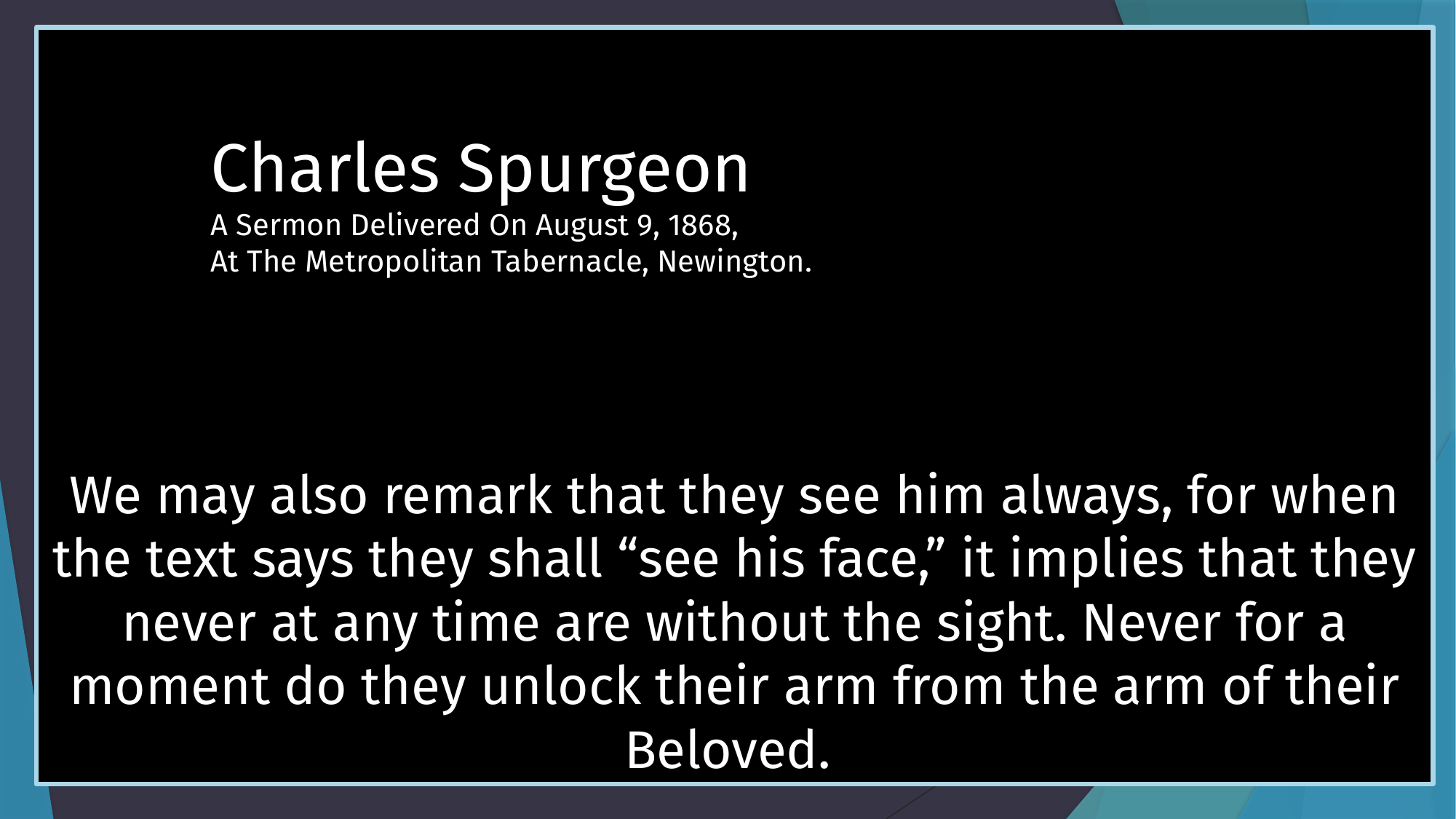

Charles Spurgeon
A Sermon Delivered On August 9, 1868,
At The Metropolitan Tabernacle, Newington.

We may also remark that they see him always, for when the text says they shall “see his face,” it implies that they never at any time are without the sight. Never for a moment do they unlock their arm from the arm of their Beloved.
# What will it mean to see God’s face?
We will look into the literal, physical face of God with our resurrected eyes (untainted by sin, disease, or death)
We will always see his face